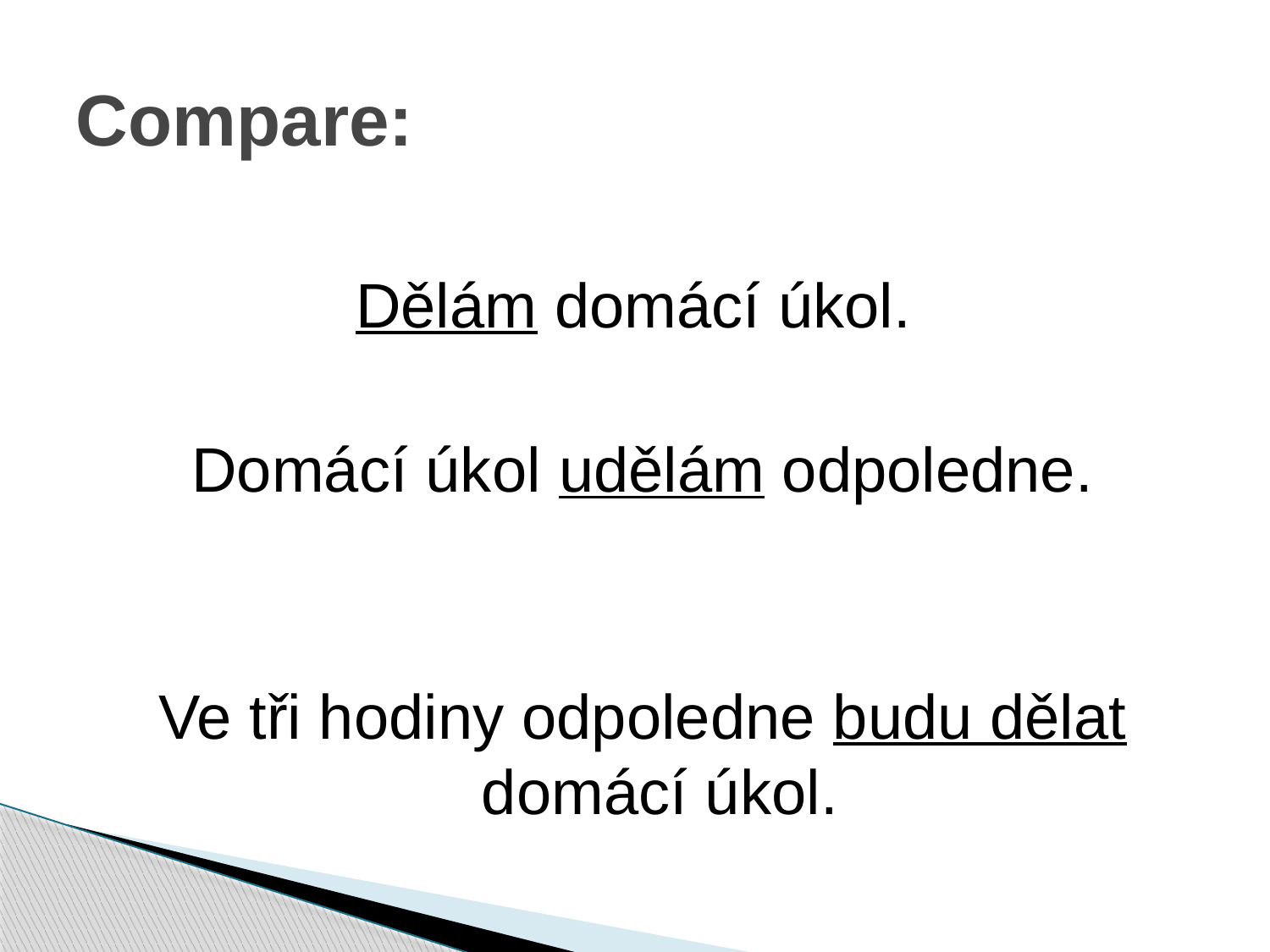

# Compare:

Dělám domácí úkol.

Domácí úkol udělám odpoledne.

Ve tři hodiny odpoledne budu dělat domácí úkol.